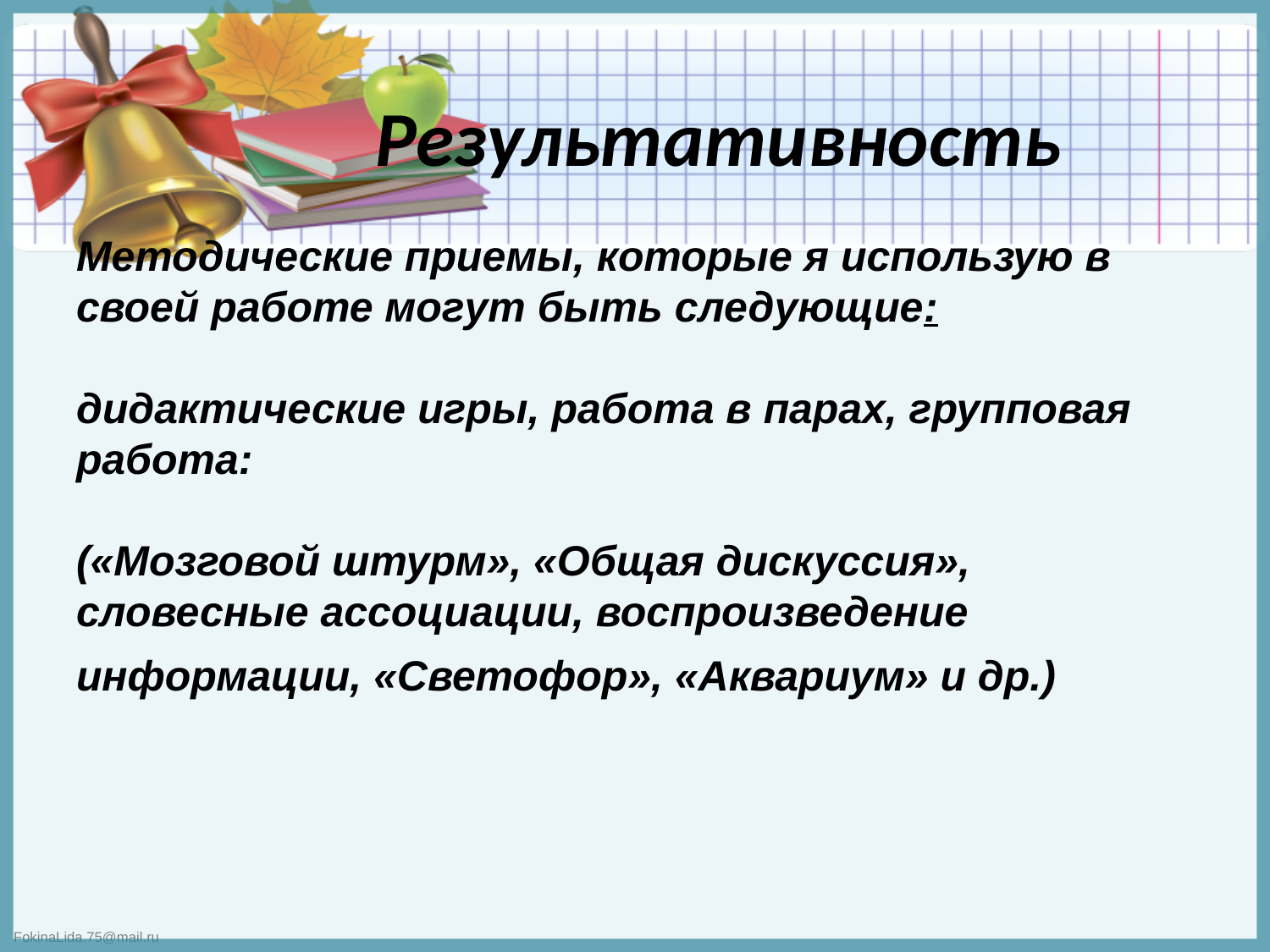

# Результативность
Методические приемы, которые я использую в своей работе могут быть следующие:
дидактические игры, работа в парах, групповая работа:
(«Мозговой штурм», «Общая дискуссия», словесные ассоциации, воспроизведение информации, «Светофор», «Аквариум» и др.)